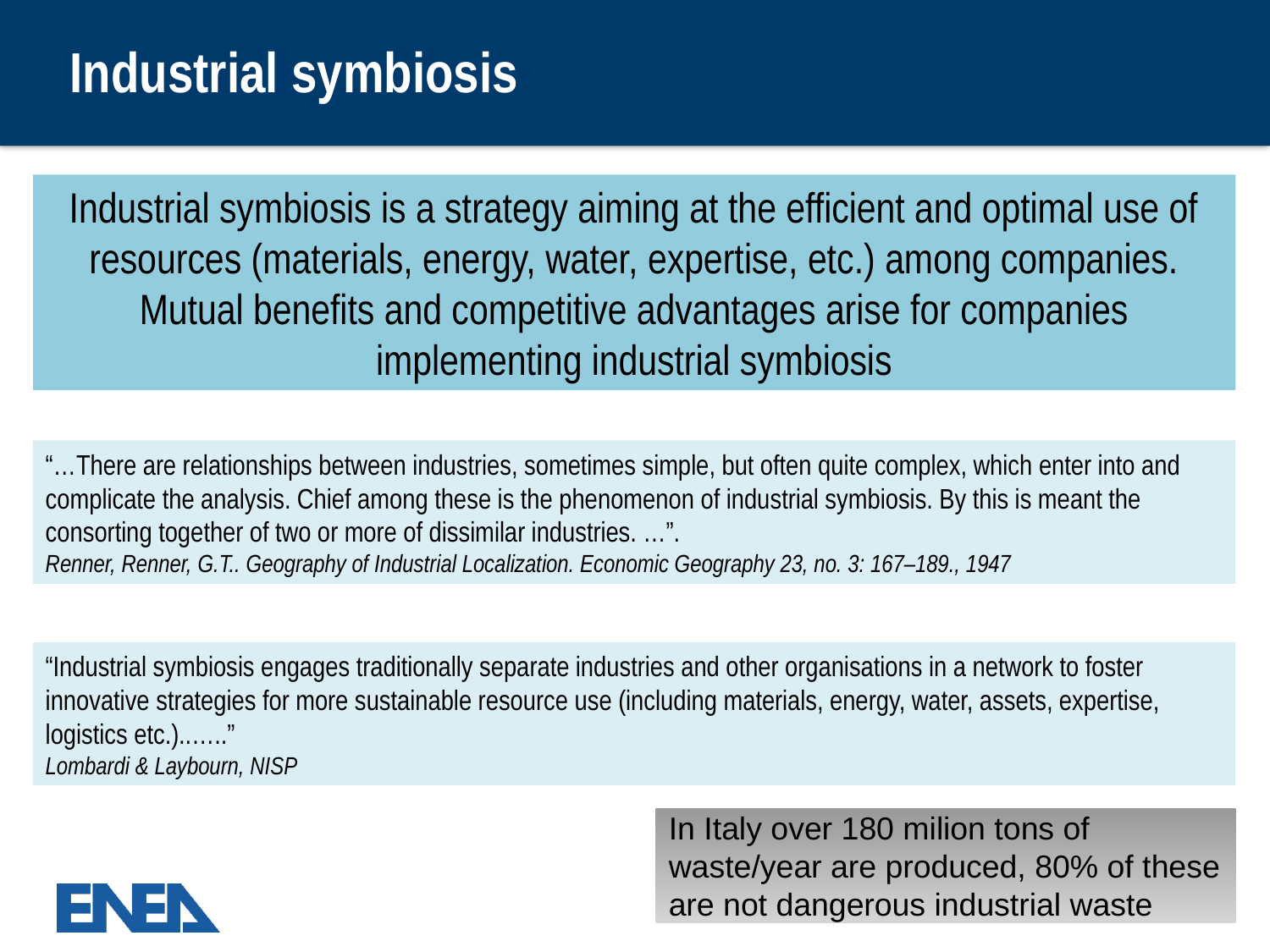

# Industrial symbiosis
Industrial symbiosis is a strategy aiming at the efficient and optimal use of resources (materials, energy, water, expertise, etc.) among companies. Mutual benefits and competitive advantages arise for companies implementing industrial symbiosis
“…There are relationships between industries, sometimes simple, but often quite complex, which enter into and complicate the analysis. Chief among these is the phenomenon of industrial symbiosis. By this is meant the consorting together of two or more of dissimilar industries. …”.
Renner, Renner, G.T.. Geography of Industrial Localization. Economic Geography 23, no. 3: 167–189., 1947
“Industrial symbiosis engages traditionally separate industries and other organisations in a network to foster innovative strategies for more sustainable resource use (including materials, energy, water, assets, expertise, logistics etc.)..…..”
Lombardi & Laybourn, NISP
In Italy over 180 milion tons of waste/year are produced, 80% of these are not dangerous industrial waste